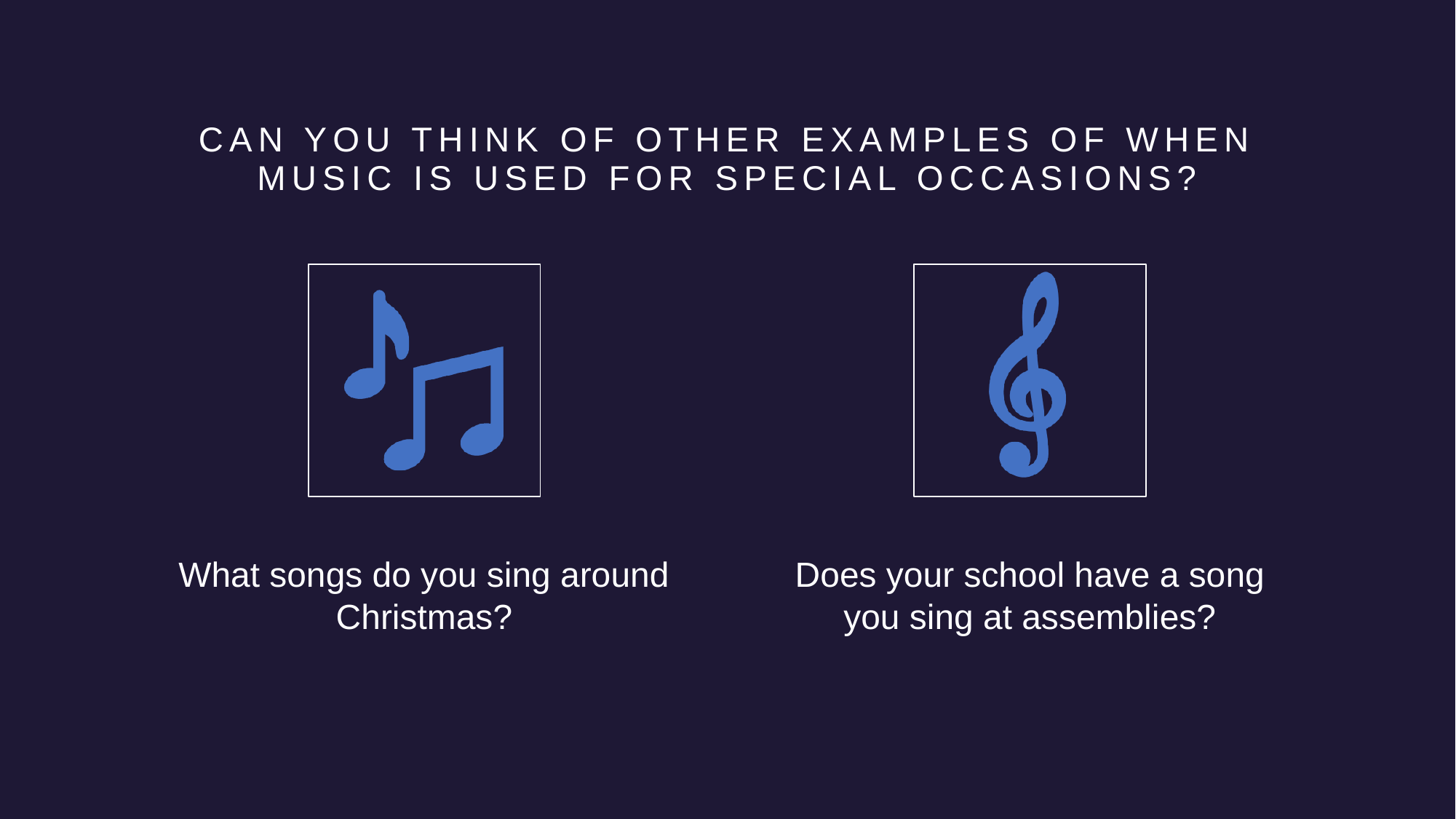

# Can you think of other examples of when music is used for special occasions?
What songs do you sing around Christmas?
Does your school have a song you sing at assemblies?